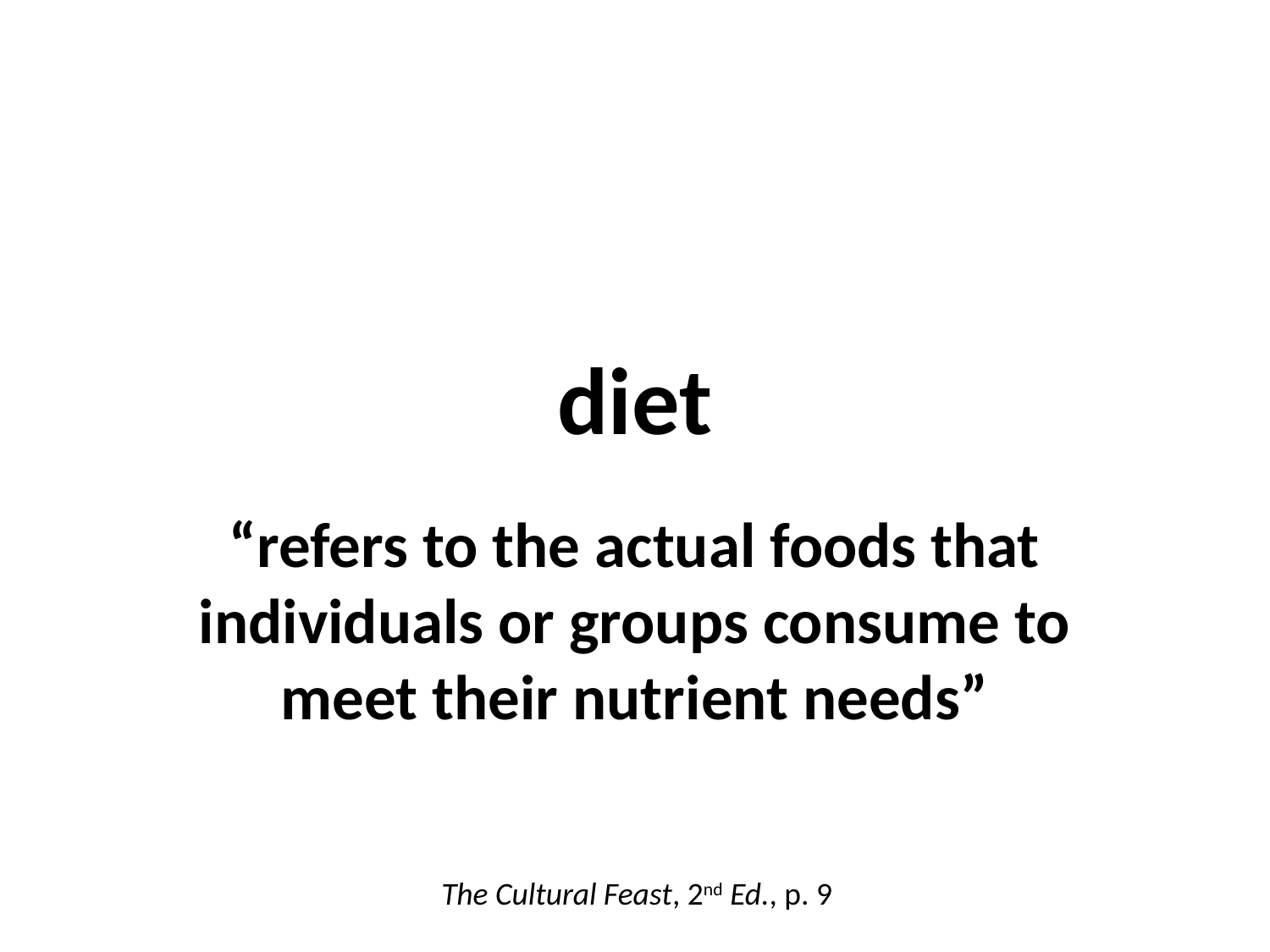

diet

“refers to the actual foods that individuals or groups consume to meet their nutrient needs”
The Cultural Feast, 2nd Ed., p. 9